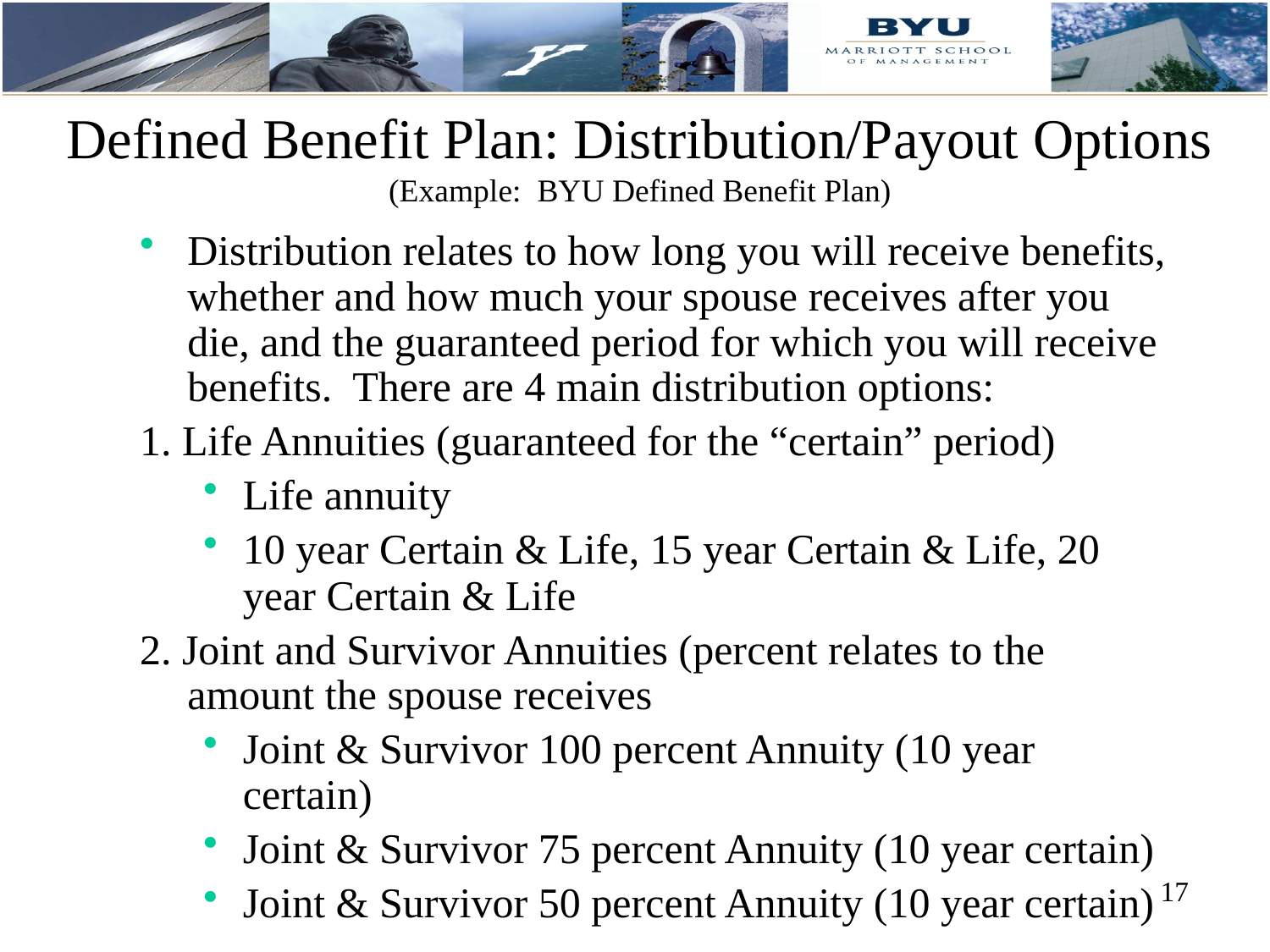

# Defined Benefit Plan: Distribution/Payout Options (Example:  BYU Defined Benefit Plan)
Distribution relates to how long you will receive benefits, whether and how much your spouse receives after you die, and the guaranteed period for which you will receive benefits.  There are 4 main distribution options:
1. Life Annuities (guaranteed for the “certain” period)
Life annuity
10 year Certain & Life, 15 year Certain & Life, 20 year Certain & Life
2. Joint and Survivor Annuities (percent relates to the amount the spouse receives
Joint & Survivor 100 percent Annuity (10 year certain)
Joint & Survivor 75 percent Annuity (10 year certain)
Joint & Survivor 50 percent Annuity (10 year certain)